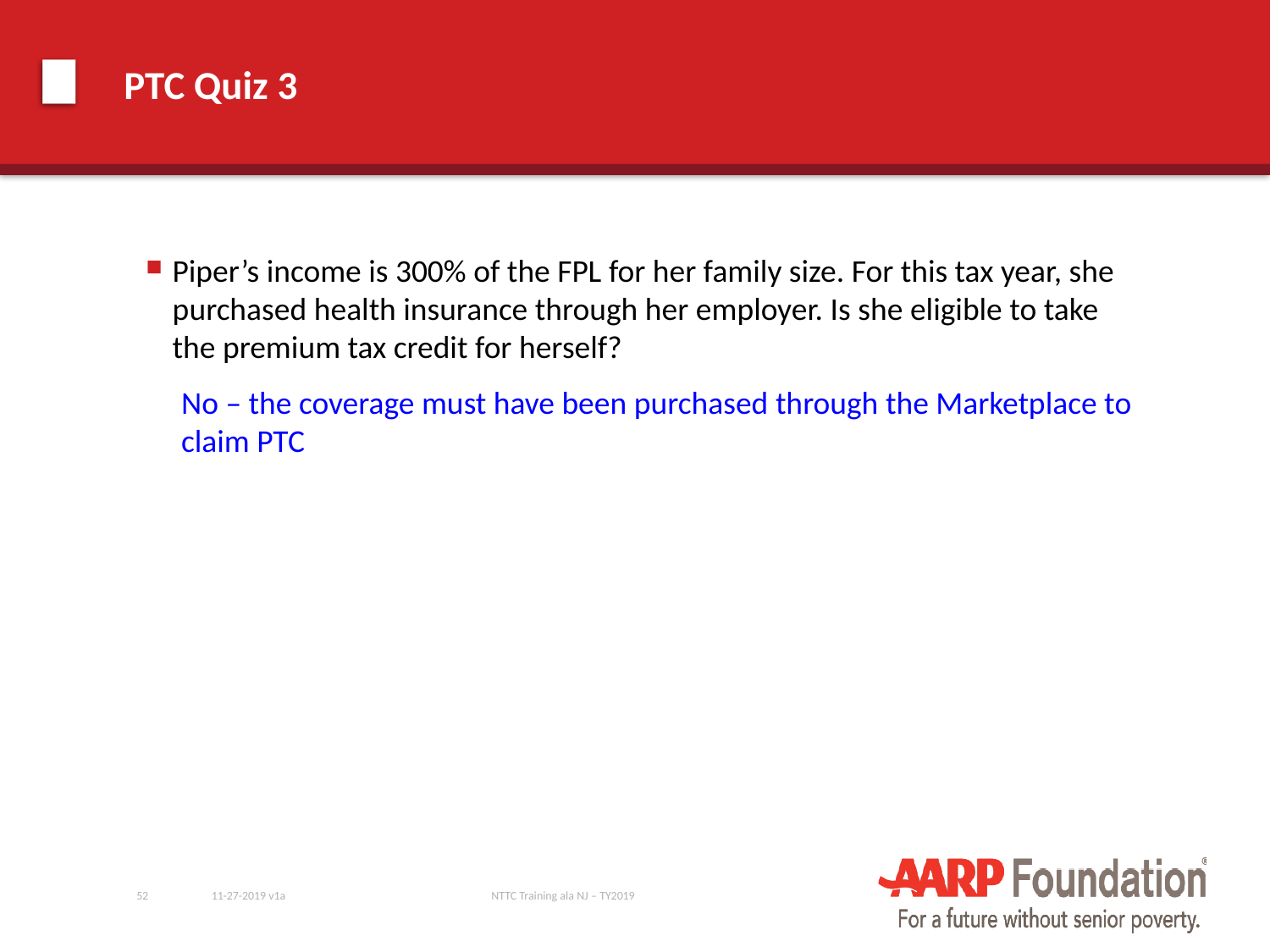

# PTC Quiz 3
Piper’s income is 300% of the FPL for her family size. For this tax year, she purchased health insurance through her employer. Is she eligible to take the premium tax credit for herself?
No – the coverage must have been purchased through the Marketplace to claim PTC

52
11-27-2019 v1a
NTTC Training ala NJ – TY2019